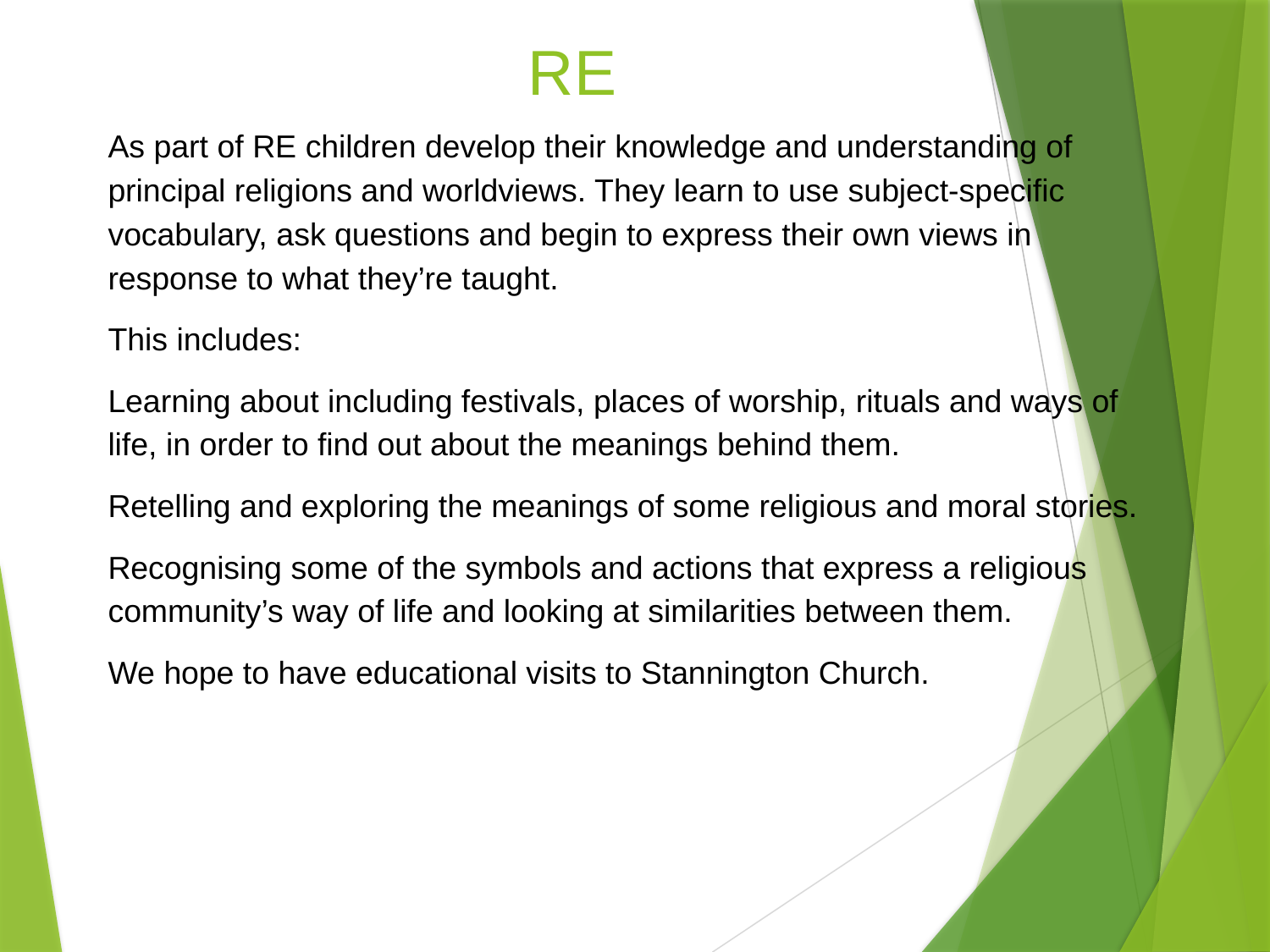

# RE
As part of RE children develop their knowledge and understanding of principal religions and worldviews. They learn to use subject-specific vocabulary, ask questions and begin to express their own views in response to what they’re taught.
This includes:
Learning about including festivals, places of worship, rituals and ways of life, in order to find out about the meanings behind them.
Retelling and exploring the meanings of some religious and moral stories.
Recognising some of the symbols and actions that express a religious community’s way of life and looking at similarities between them.
We hope to have educational visits to Stannington Church.